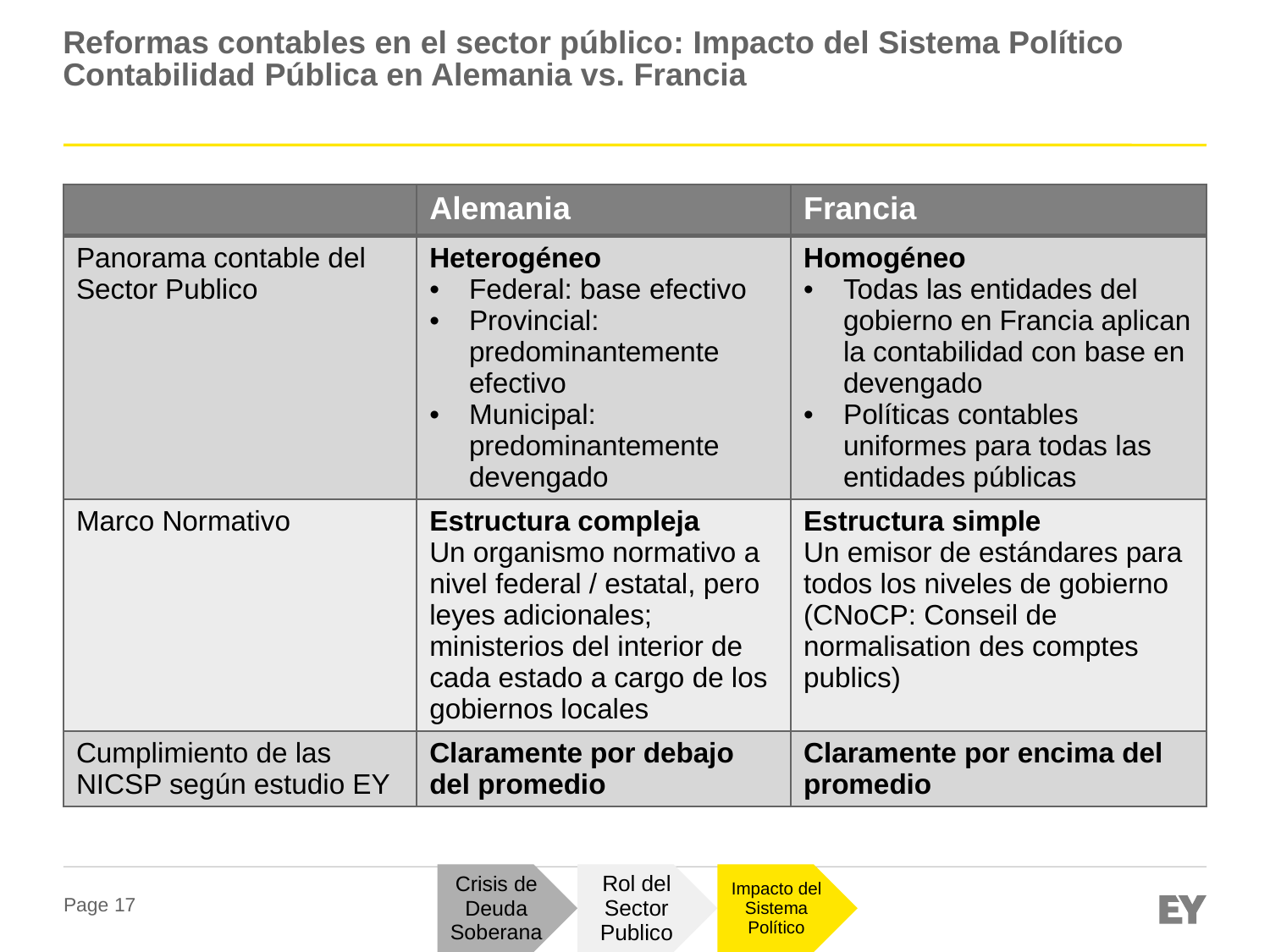

# Reformas contables en el sector público: Impacto del Sistema Político Contabilidad Pública en Alemania vs. Francia
|  | Alemania | Francia |
| --- | --- | --- |
| Panorama contable del Sector Publico | Heterogéneo Federal: base efectivo Provincial: predominantemente efectivo Municipal: predominantemente devengado | Homogéneo Todas las entidades del gobierno en Francia aplican la contabilidad con base en devengado Políticas contables uniformes para todas las entidades públicas |
| Marco Normativo | Estructura compleja Un organismo normativo a nivel federal / estatal, pero leyes adicionales; ministerios del interior de cada estado a cargo de los gobiernos locales | Estructura simple Un emisor de estándares para todos los niveles de gobierno (CNoCP: Conseil de normalisation des comptes publics) |
| Cumplimiento de las NICSP según estudio EY | Claramente por debajo del promedio | Claramente por encima del promedio |
Crisis de Deuda Soberana
Rol del Sector Publico
Impacto del Sistema Político